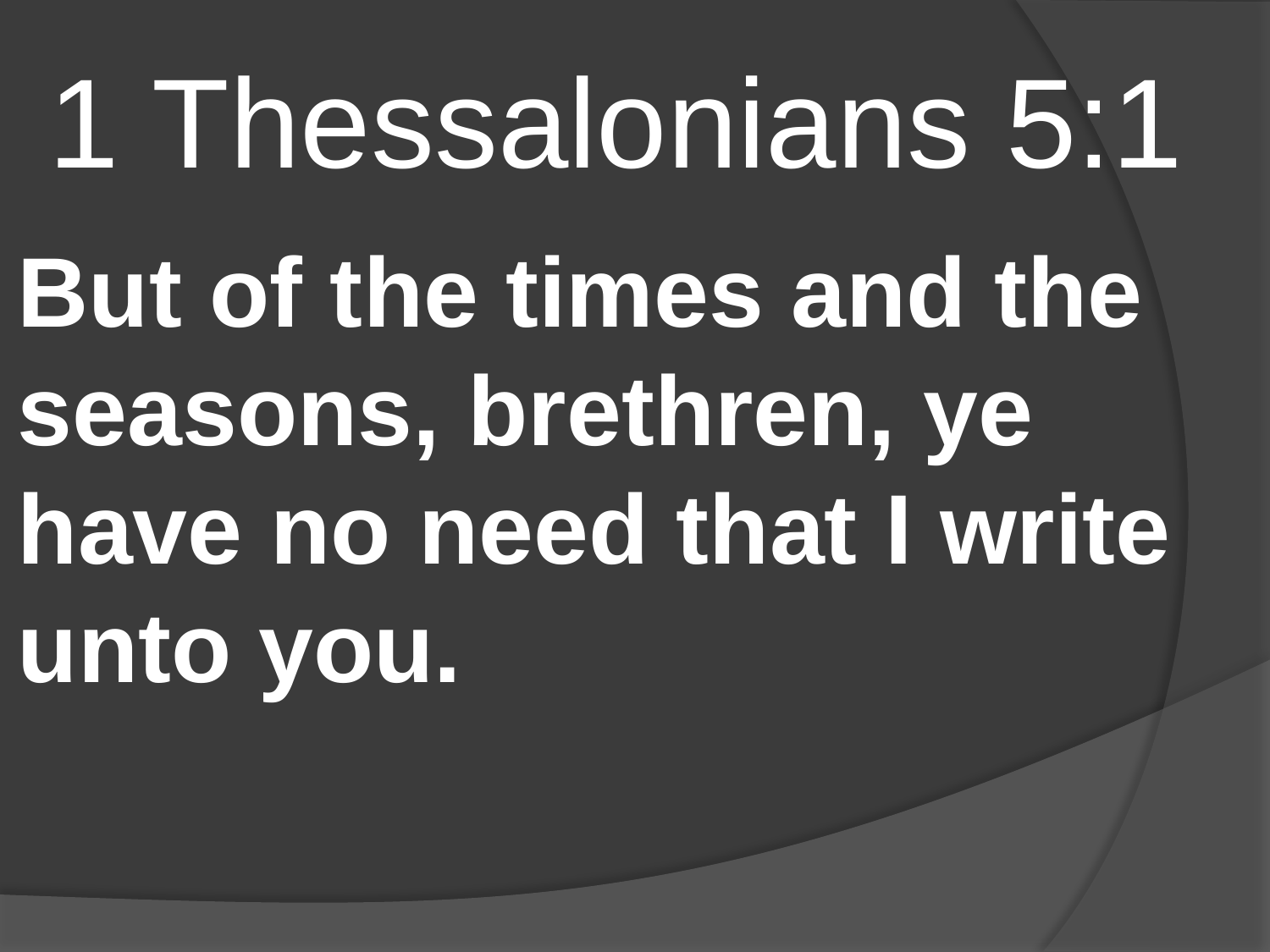

# 1 Thessalonians 5:1
But of the times and the seasons, brethren, ye have no need that I write unto you.